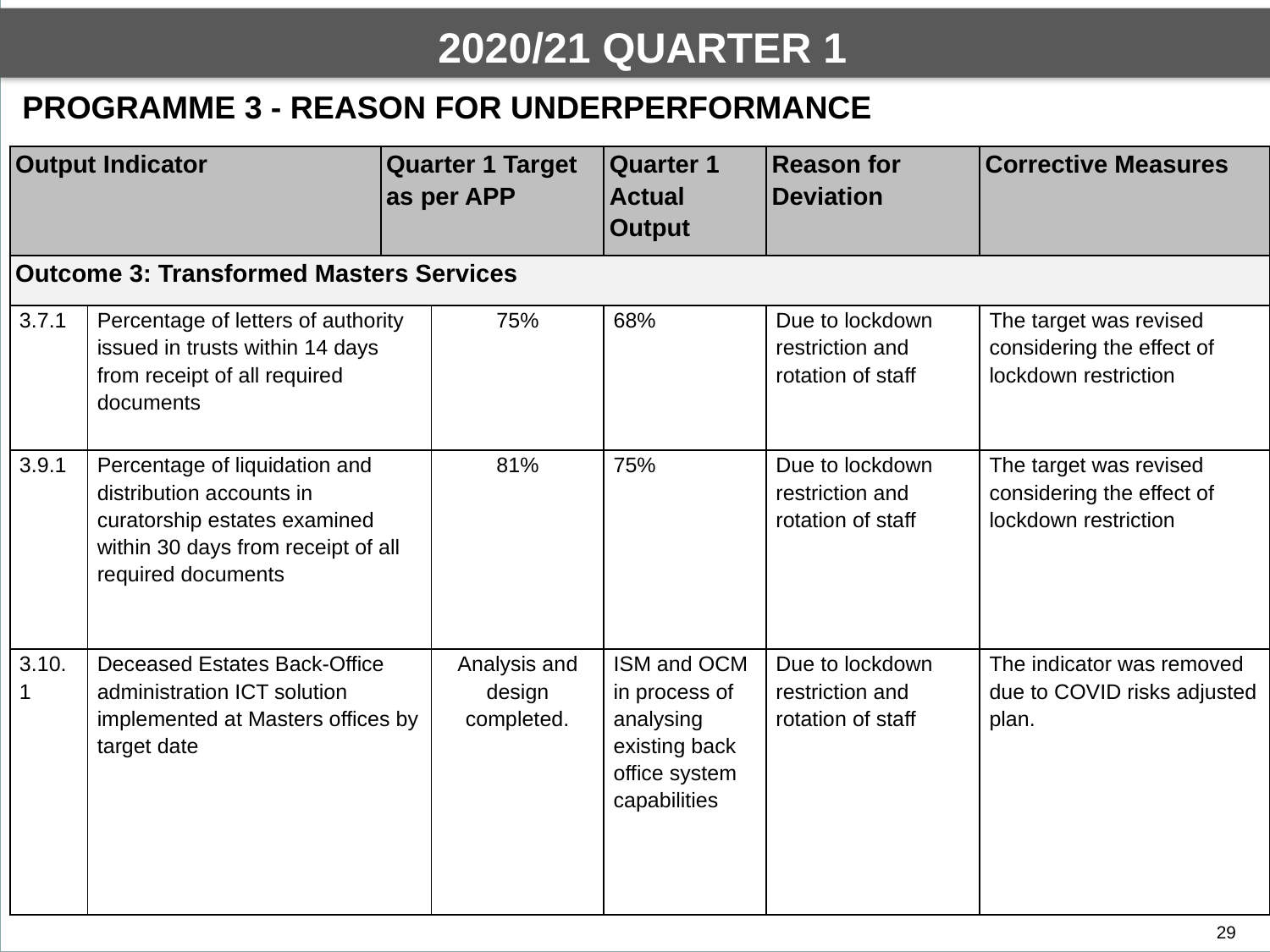

By the end of financial year under review, the Department achieved 57 out of 112 planned targets. This performance translated to 51% of the targets achieved.
2020/21 QUARTER 1
DEPARTMENTAL PERFORMANCE: PROGRAMME 1
PROGRAMME 3 - REASON FOR UNDERPERFORMANCE
| Output Indicator |  | Quarter 1 Target as per APP |  | Quarter 1 Actual Output | Reason for Deviation | Corrective Measures |
| --- | --- | --- | --- | --- | --- | --- |
| Outcome 3: Transformed Masters Services |  |  |  |  |  |  |
| 3.7.1 | Percentage of letters of authority issued in trusts within 14 days from receipt of all required documents |  | 75% | 68% | Due to lockdown restriction and rotation of staff | The target was revised considering the effect of lockdown restriction |
| 3.9.1 | Percentage of liquidation and distribution accounts in curatorship estates examined within 30 days from receipt of all required documents |  | 81% | 75% | Due to lockdown restriction and rotation of staff | The target was revised considering the effect of lockdown restriction |
| 3.10.1 | Deceased Estates Back-Office administration ICT solution implemented at Masters offices by target date |  | Analysis and design completed. | ISM and OCM in process of analysing existing back office system capabilities | Due to lockdown restriction and rotation of staff | The indicator was removed due to COVID risks adjusted plan. |
29
29